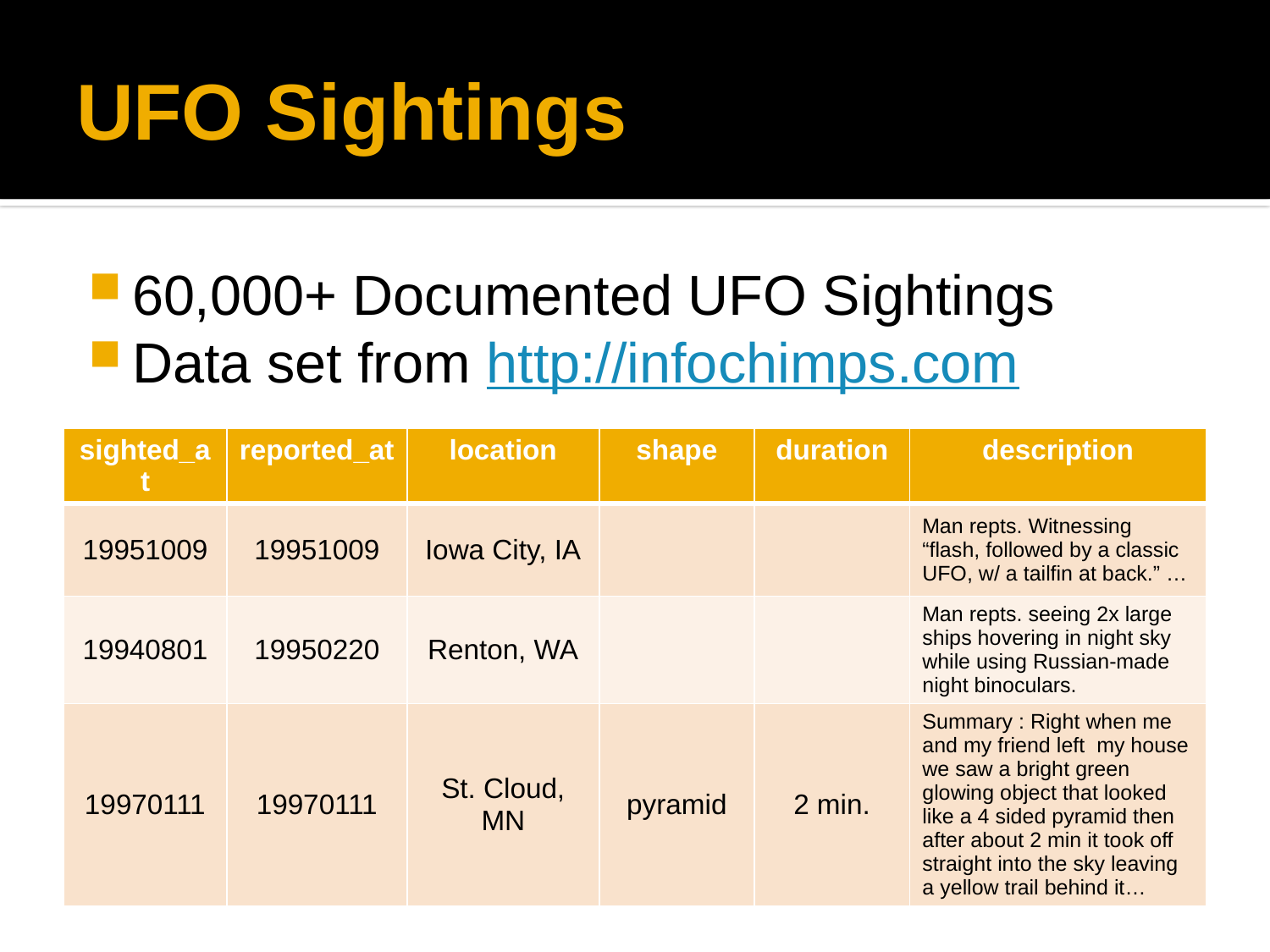

# UFO Sightings
60,000+ Documented UFO Sightings
Data set from http://infochimps.com

| sighted\_at | reported\_at | location | shape | duration | description |
| --- | --- | --- | --- | --- | --- |
| 19951009 | 19951009 | Iowa City, IA |  |  | Man repts. Witnessing “flash, followed by a classic UFO, w/ a tailfin at back.” … |
| 19940801 | 19950220 | Renton, WA |  |  | Man repts. seeing 2x large ships hovering in night sky while using Russian-made night binoculars. |
| 19970111 | 19970111 | St. Cloud, MN | pyramid | 2 min. | Summary : Right when me and my friend left my house we saw a bright green glowing object that looked like a 4 sided pyramid then after about 2 min it took off straight into the sky leaving a yellow trail behind it… |